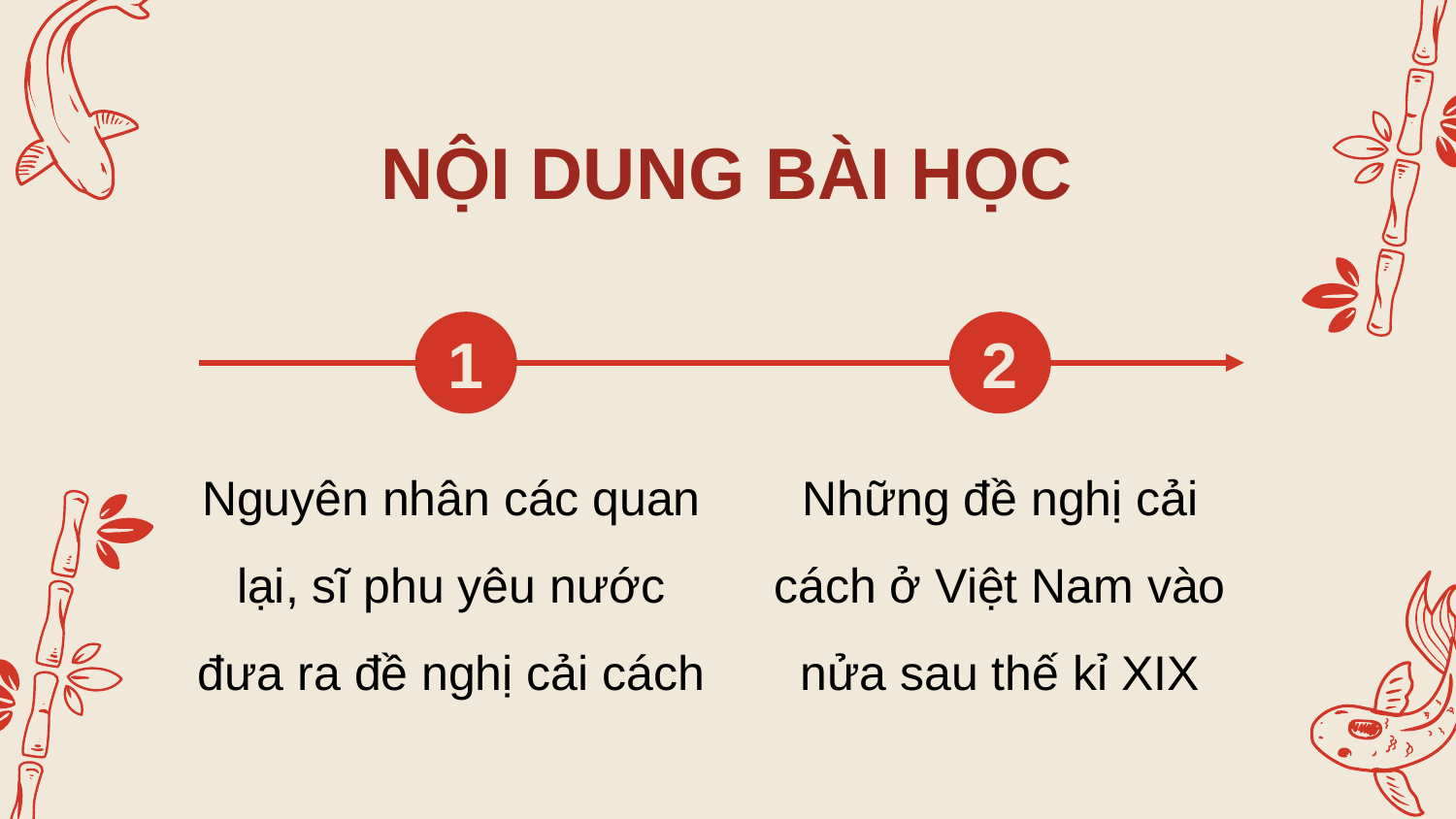

NỘI DUNG BÀI HỌC
1
2
Nguyên nhân các quan lại, sĩ phu yêu nước đưa ra đề nghị cải cách
Những đề nghị cải cách ở Việt Nam vào nửa sau thế kỉ XIX